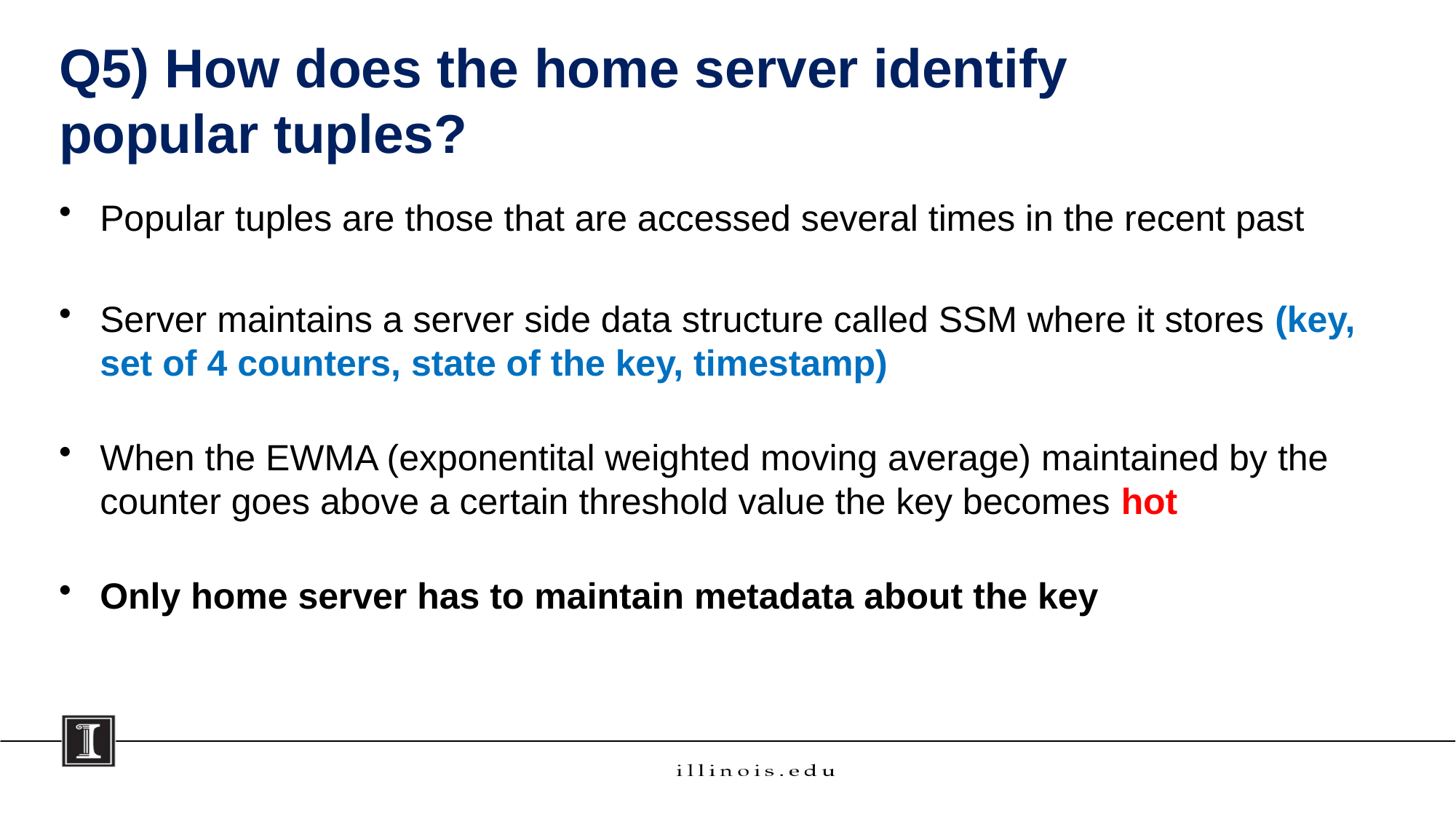

Q5) How does the home server identify popular tuples?
Popular tuples are those that are accessed several times in the recent past

Server maintains a server side data structure called SSM where it stores (key, set of 4 counters, state of the key, timestamp)
When the EWMA (exponentital weighted moving average) maintained by the counter goes above a certain threshold value the key becomes hot
Only home server has to maintain metadata about the key